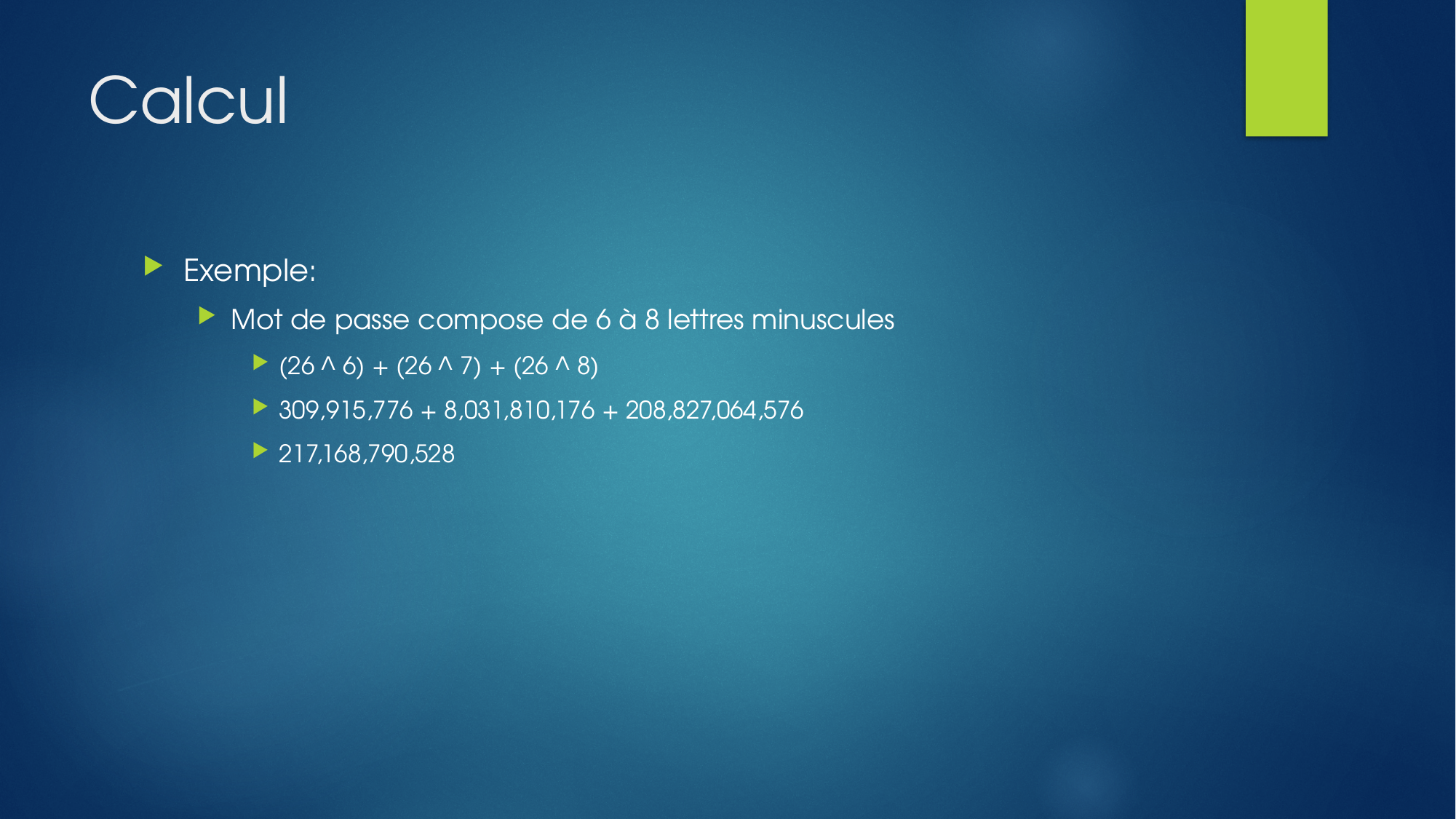

# Calcul
Exemple:
Mot de passe compose de 6 à 8 lettres minuscules
(26 ^ 6) + (26 ^ 7) + (26 ^ 8)
309,915,776 + 8,031,810,176 + 208,827,064,576
217,168,790,528